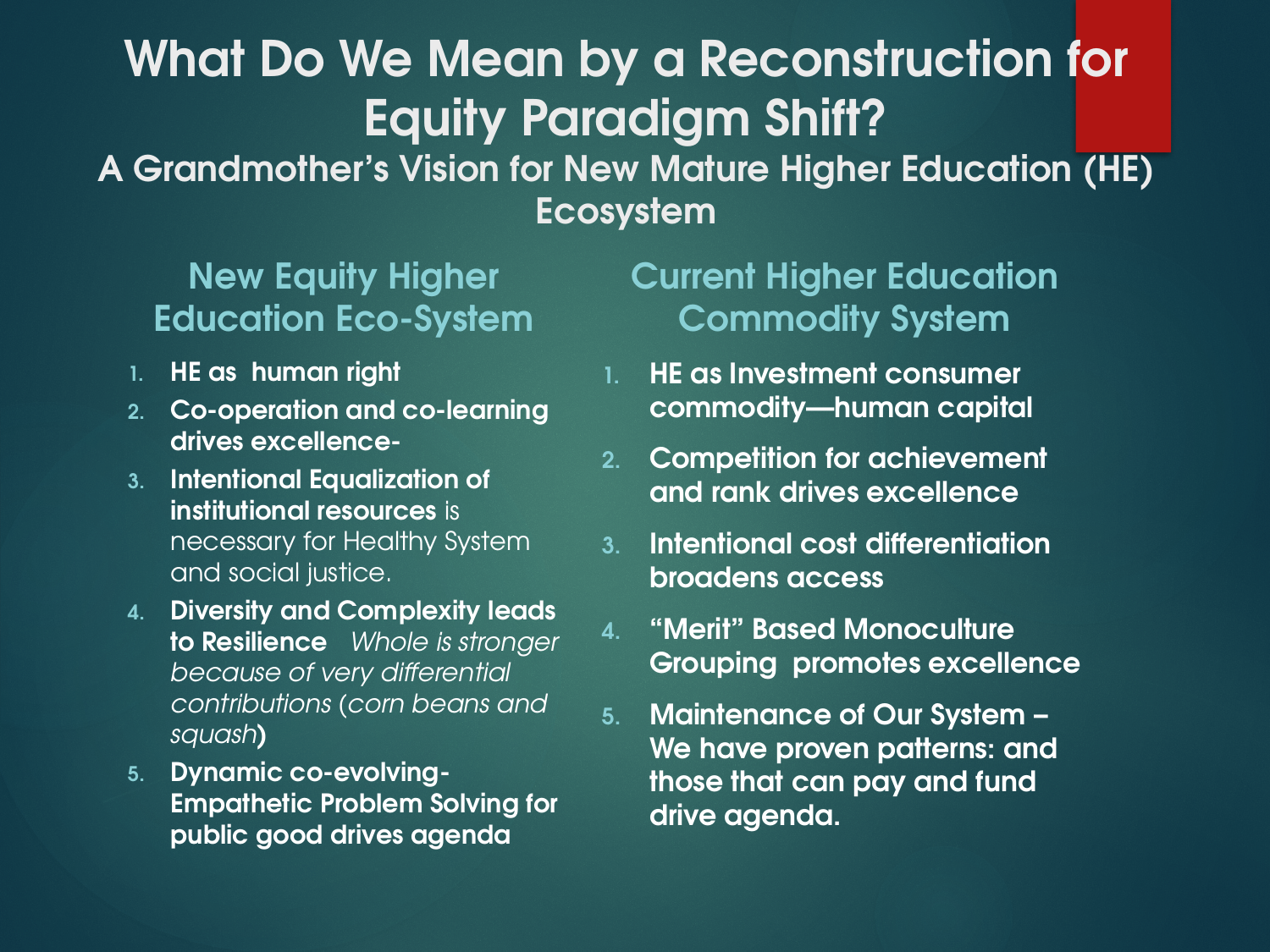

# What Do We Mean by a Reconstruction for Equity Paradigm Shift? A Grandmother’s Vision for New Mature Higher Education (HE) Ecosystem
New Equity Higher Education Eco-System
Current Higher Education Commodity System
HE as  human right
Co-operation and co-learning drives excellence-
Intentional Equalization of institutional resources is necessary for Healthy System and social justice.
Diversity and Complexity leads to Resilience   Whole is stronger because of very differential contributions (corn beans and squash)
Dynamic co-evolving-Empathetic Problem Solving for public good drives agenda

HE as Investment consumer commodity—human capital
Competition for achievement and rank drives excellence
Intentional cost differentiation broadens access
“Merit” Based Monoculture Grouping  promotes excellence
Maintenance of Our System –We have proven patterns: and those that can pay and fund drive agenda.